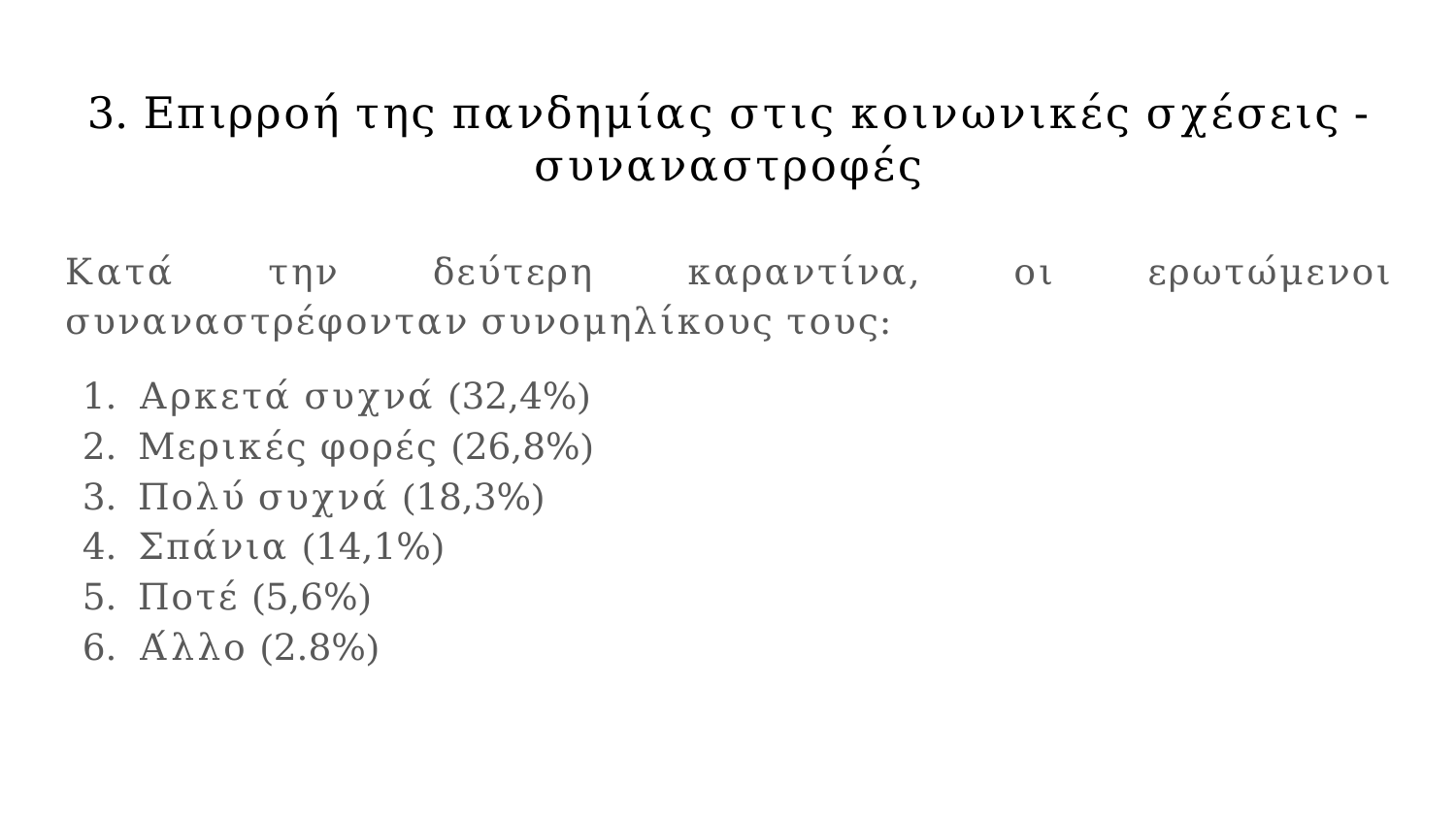

# 3. Επιρροή της πανδημίας στις κοινωνικές σχέσεις -
συναναστροφές
Κατά την δεύτερη καραντίνα, οι ερωτώμενοι συναναστρέφονταν συνομηλίκους τους:
Αρκετά συχνά (32,4%)
Μερικές φορές (26,8%)
Πολύ συχνά (18,3%)
Σπάνια (14,1%)
Ποτέ (5,6%)
Άλλο (2.8%)